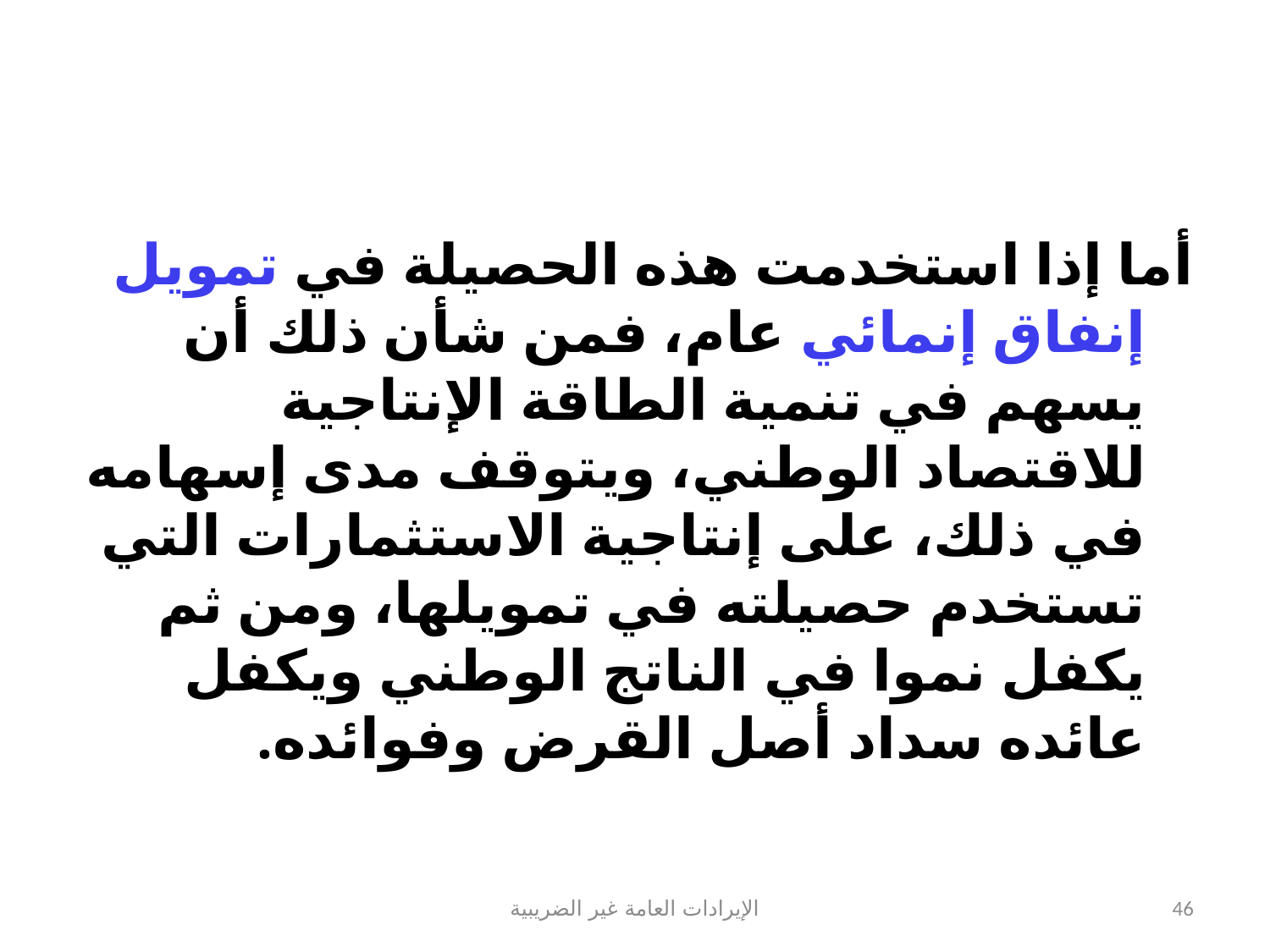

#
أما إذا استخدمت هذه الحصيلة في تمويل إنفاق إنمائي عام، فمن شأن ذلك أن يسهم في تنمية الطاقة الإنتاجية للاقتصاد الوطني، ويتوقف مدى إسهامه في ذلك، على إنتاجية الاستثمارات التي تستخدم حصيلته في تمويلها، ومن ثم يكفل نموا في الناتج الوطني ويكفل عائده سداد أصل القرض وفوائده.

الإيرادات العامة غير الضريبية
46